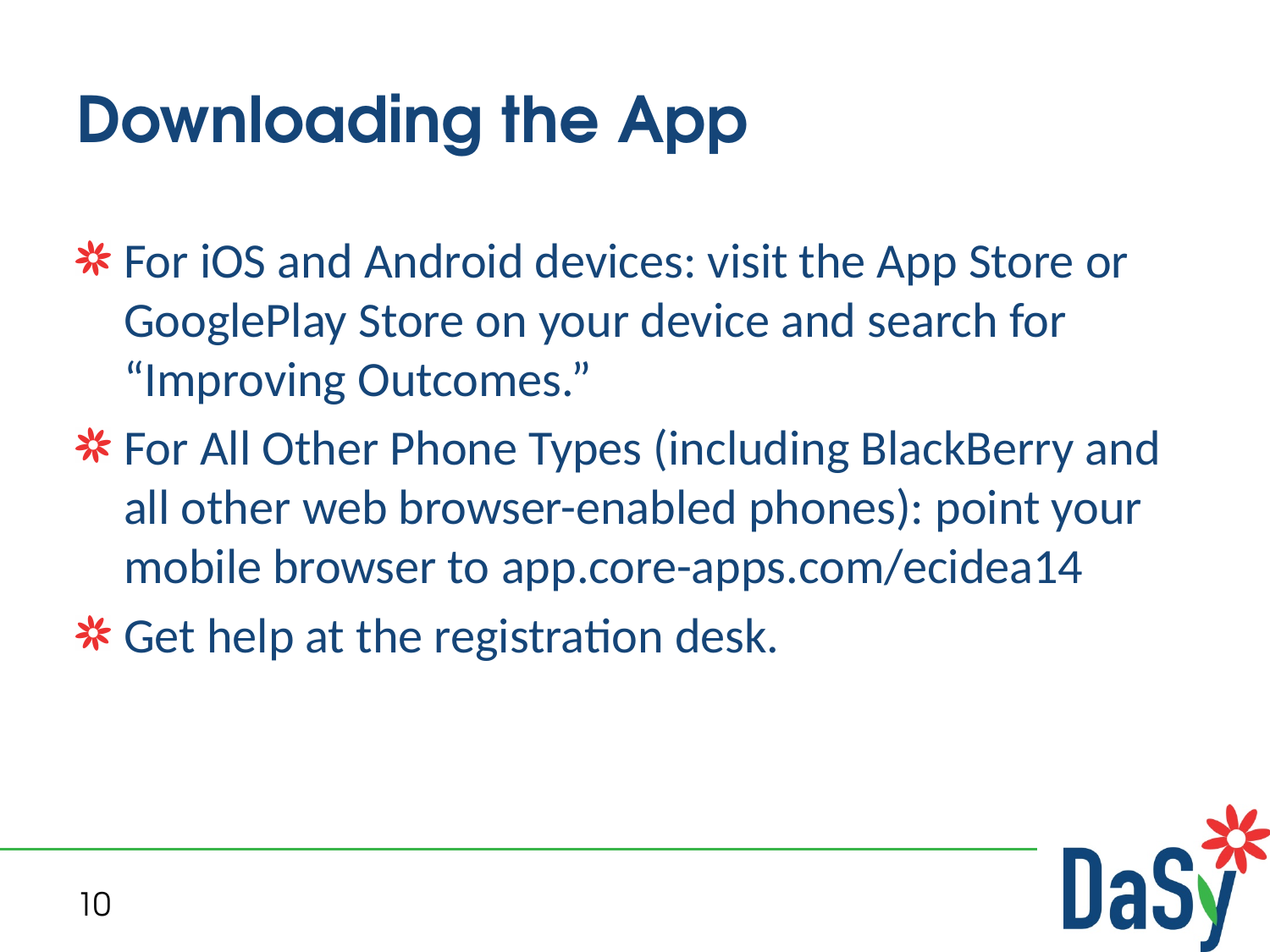

# Downloading the App
For iOS and Android devices: visit the App Store or GooglePlay Store on your device and search for “Improving Outcomes.”
For All Other Phone Types (including BlackBerry and all other web browser-enabled phones): point your mobile browser to app.core-apps.com/ecidea14
Get help at the registration desk.